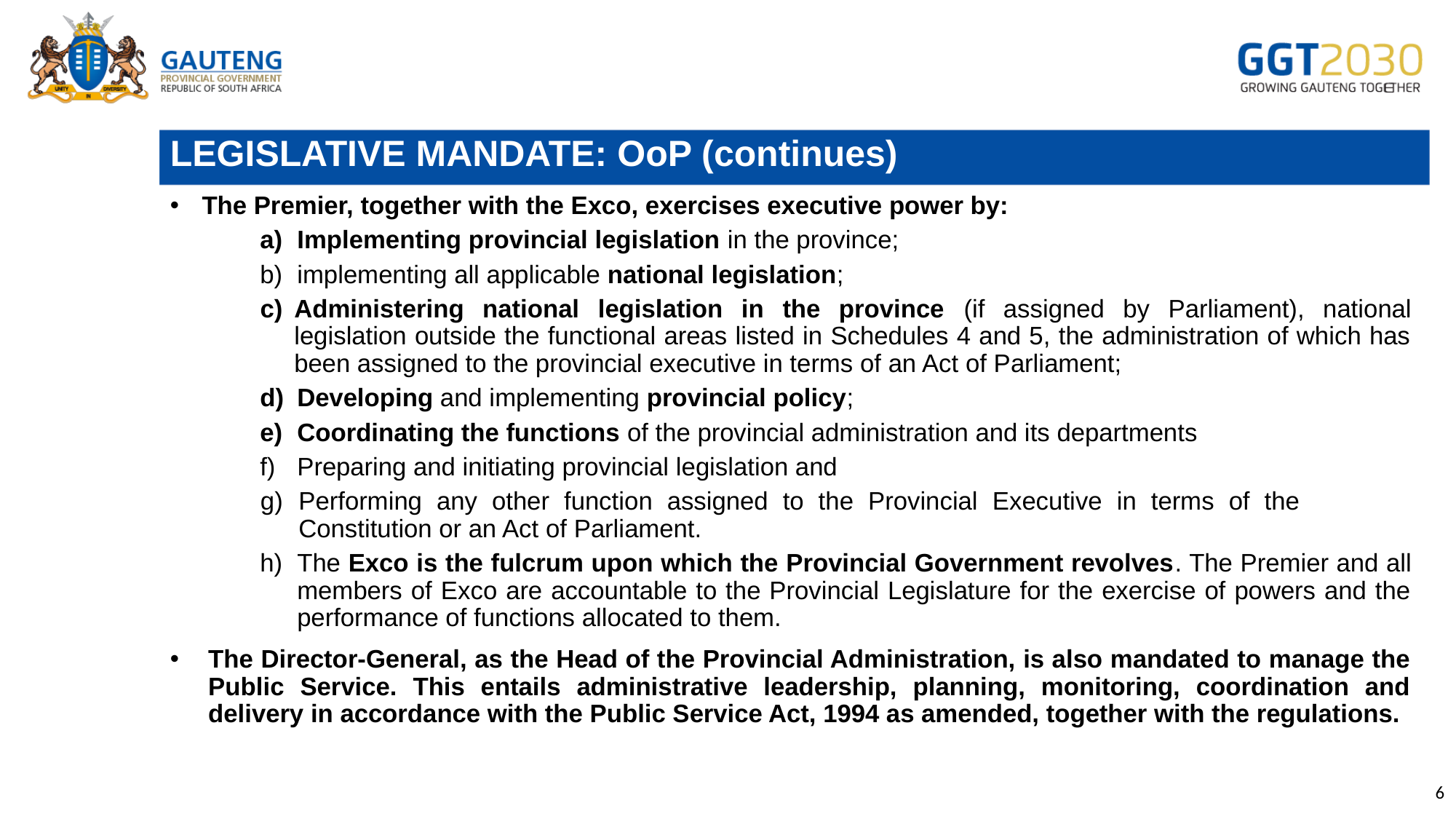

# LEGISLATIVE MANDATE: OoP (continues)
The Premier, together with the Exco, exercises executive power by:
Implementing provincial legislation in the province;
implementing all applicable national legislation;
Administering national legislation in the province (if assigned by Parliament), national legislation outside the functional areas listed in Schedules 4 and 5, the administration of which has been assigned to the provincial executive in terms of an Act of Parliament;
Developing and implementing provincial policy;
Coordinating the functions of the provincial administration and its departments
Preparing and initiating provincial legislation and
Performing any other function assigned to the Provincial Executive in terms of the 	 Constitution or an Act of Parliament.
The Exco is the fulcrum upon which the Provincial Government revolves. The Premier and all members of Exco are accountable to the Provincial Legislature for the exercise of powers and the performance of functions allocated to them.
The Director-General, as the Head of the Provincial Administration, is also mandated to manage the Public Service. This entails administrative leadership, planning, monitoring, coordination and delivery in accordance with the Public Service Act, 1994 as amended, together with the regulations.

6